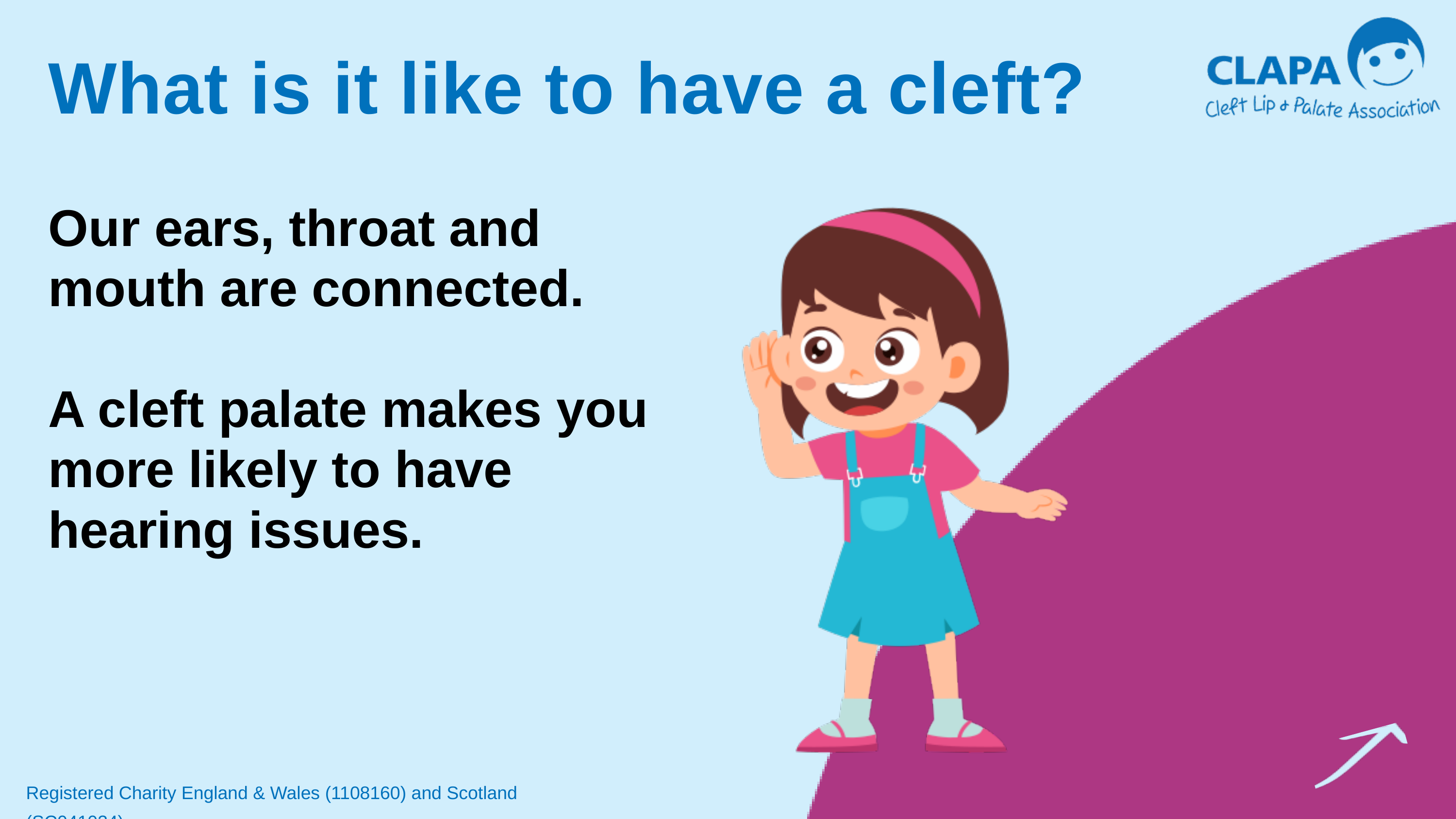

What is it like to have a cleft?

Our ears, throat and mouth are connected.

A cleft palate makes you more likely to have hearing issues.

Registered Charity England & Wales (1108160) and Scotland (SC041034)